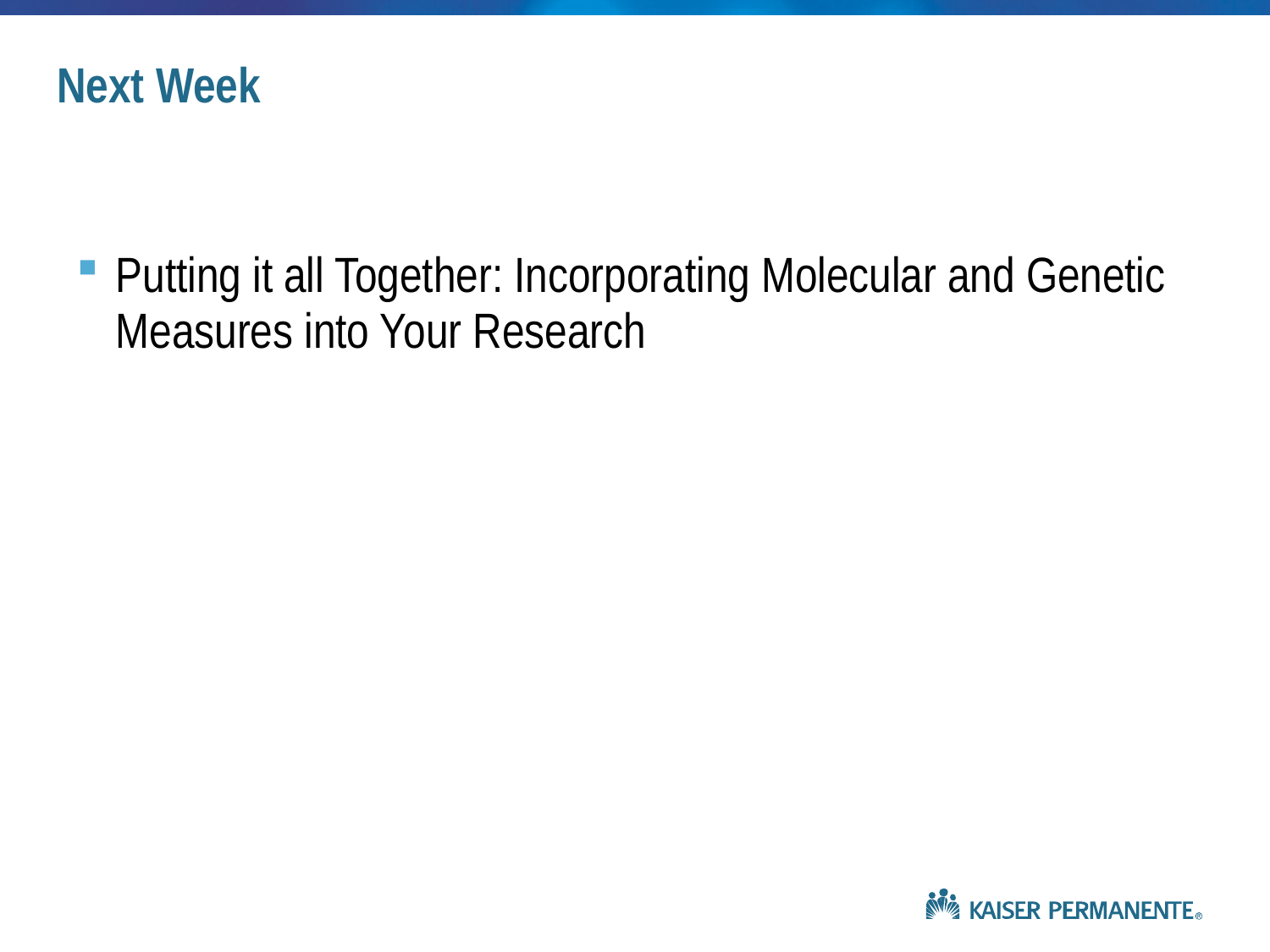

Next Week
Putting it all Together: Incorporating Molecular and Genetic Measures into Your Research